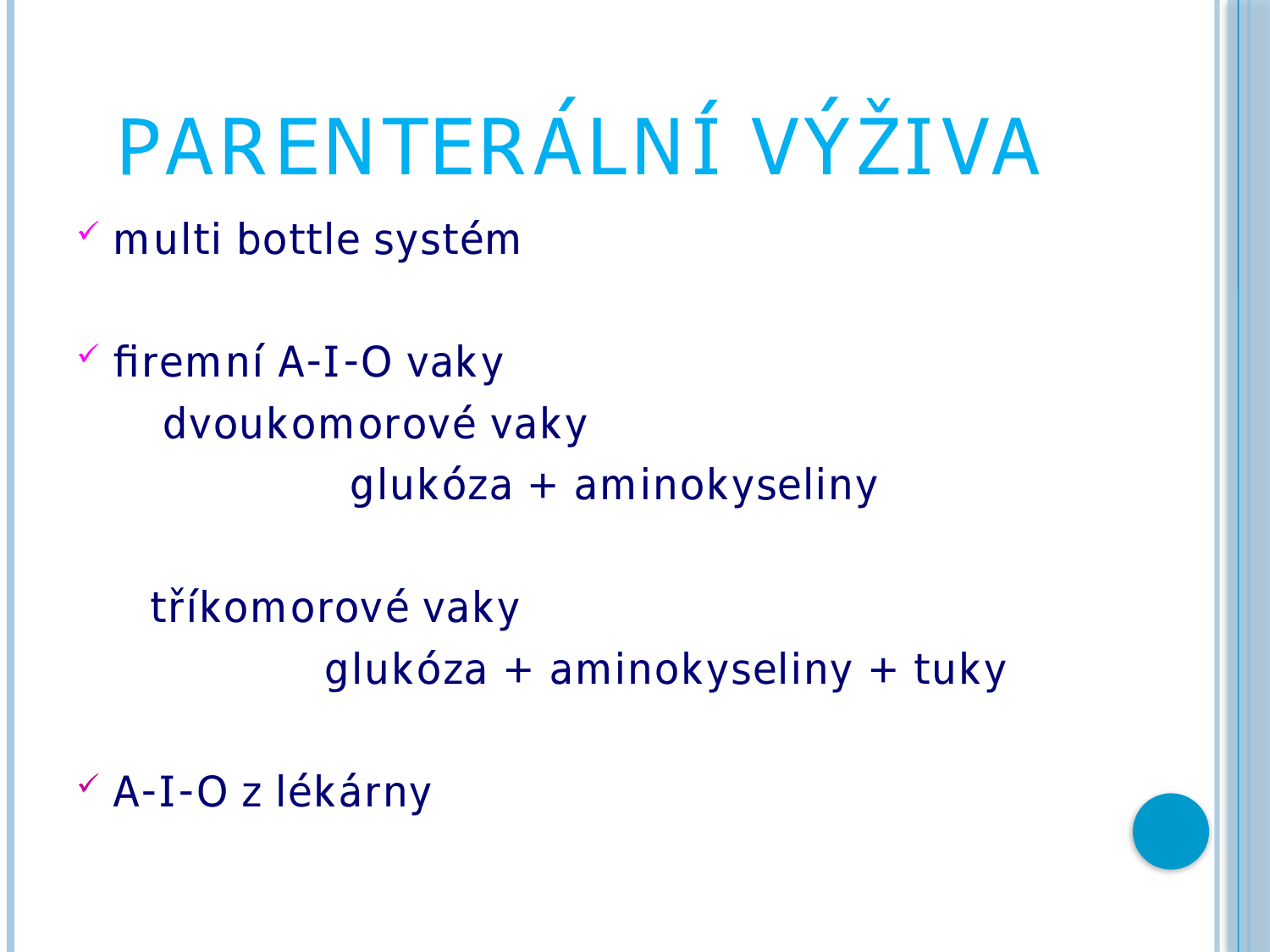

# PARENTERÁLNÍ VÝŽIVA
multi bottle systém

firemní A-I-O vaky
       dvoukomorové vaky
                      glukóza + aminokyseliny

      tříkomorové vaky
                    glukóza + aminokyseliny + tuky

A-I-O z lékárny